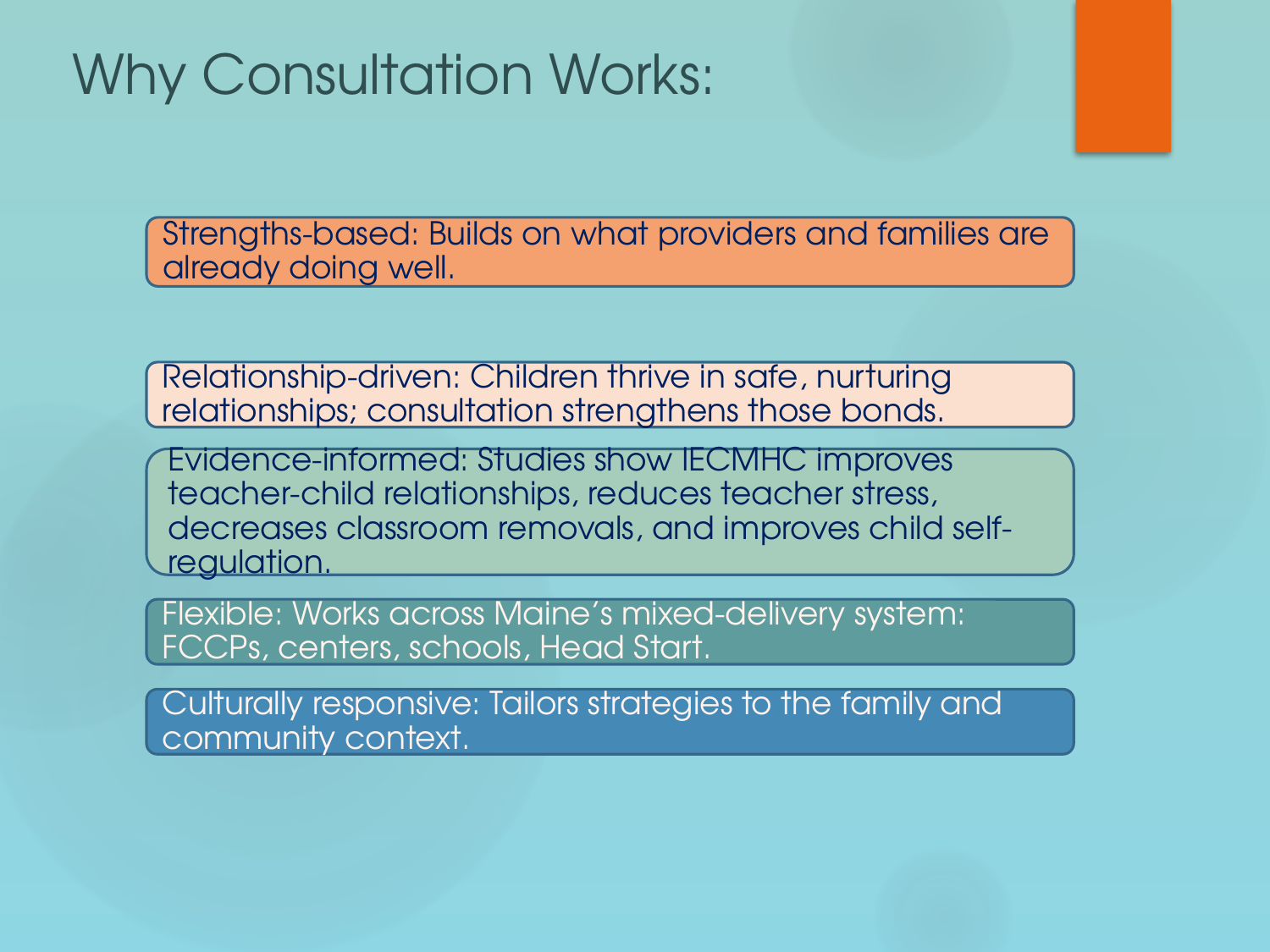

# Why Consultation Works:
Strengths-based: Builds on what providers and families are already doing well.
Relationship-driven: Children thrive in safe, nurturing relationships; consultation strengthens those bonds.
Evidence-informed: Studies show IECMHC improves teacher-child relationships, reduces teacher stress, decreases classroom removals, and improves child self-regulation.
Flexible: Works across Maine’s mixed-delivery system: FCCPs, centers, schools, Head Start.
Culturally responsive: Tailors strategies to the family and community context.